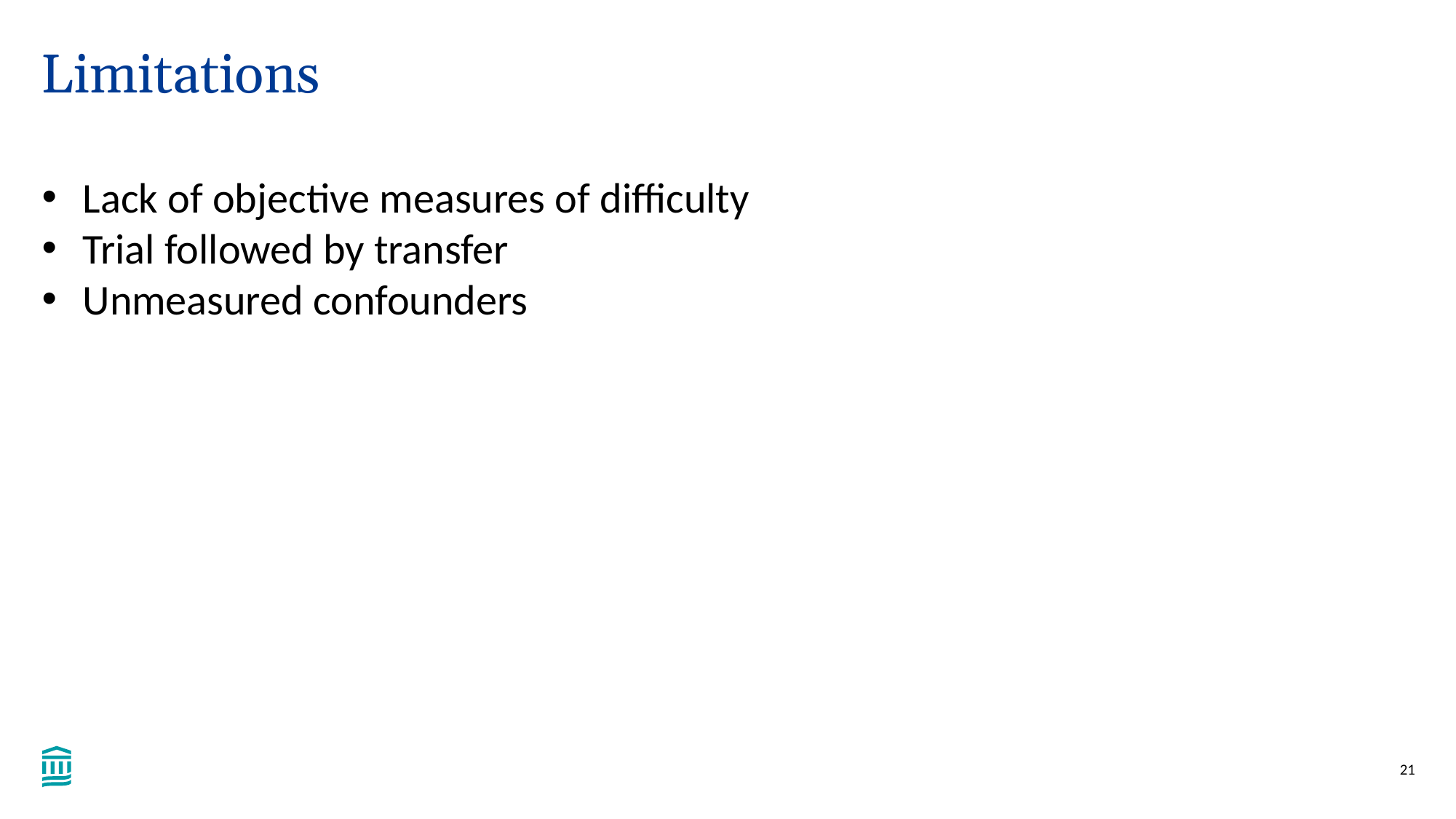

Limitations
Lack of objective measures of difficulty
Trial followed by transfer
Unmeasured confounders